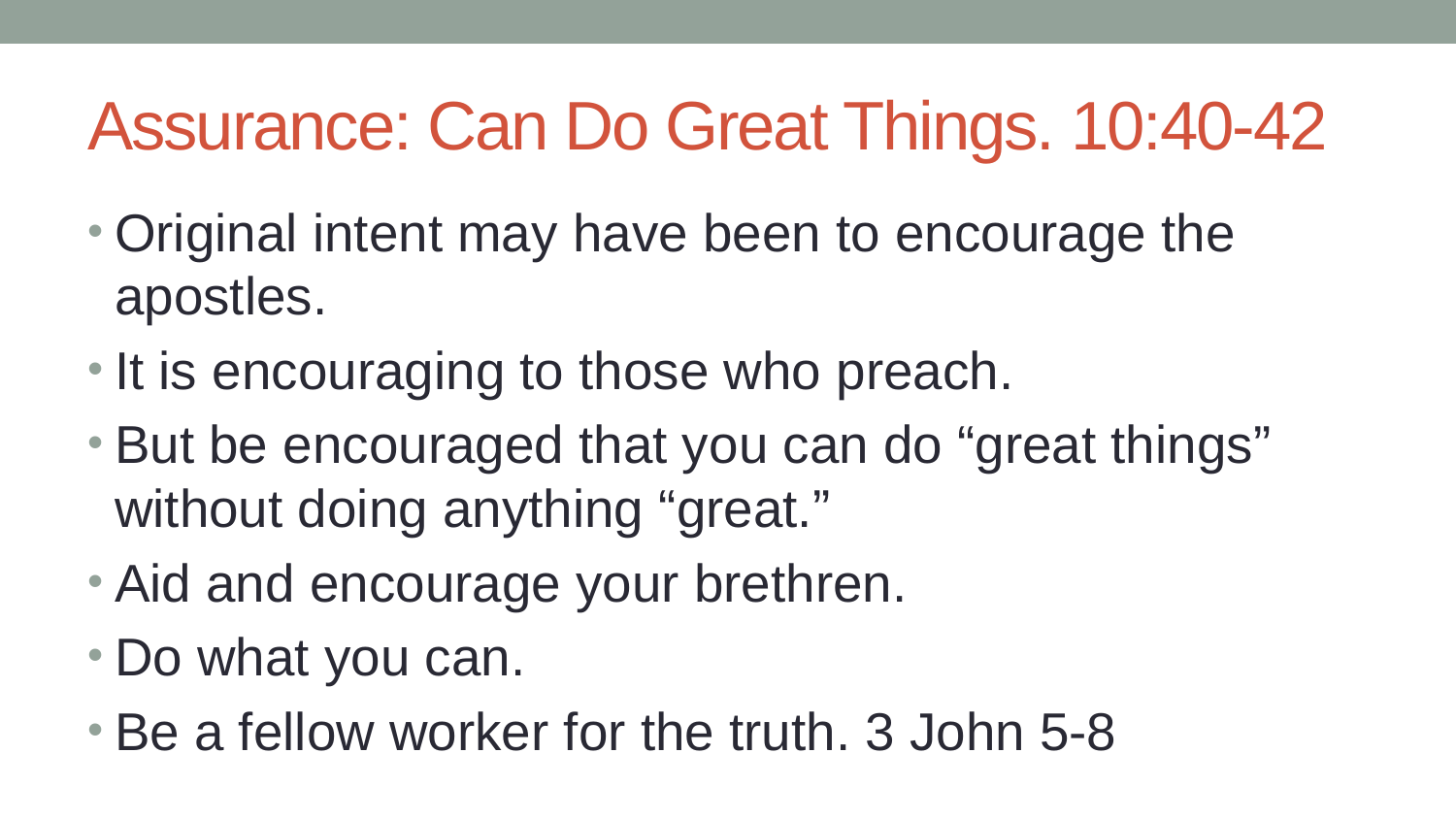

# Assurance: Can Do Great Things. 10:40-42
Original intent may have been to encourage the apostles.
It is encouraging to those who preach.
But be encouraged that you can do “great things” without doing anything “great.”
Aid and encourage your brethren.
Do what you can.
Be a fellow worker for the truth. 3 John 5-8